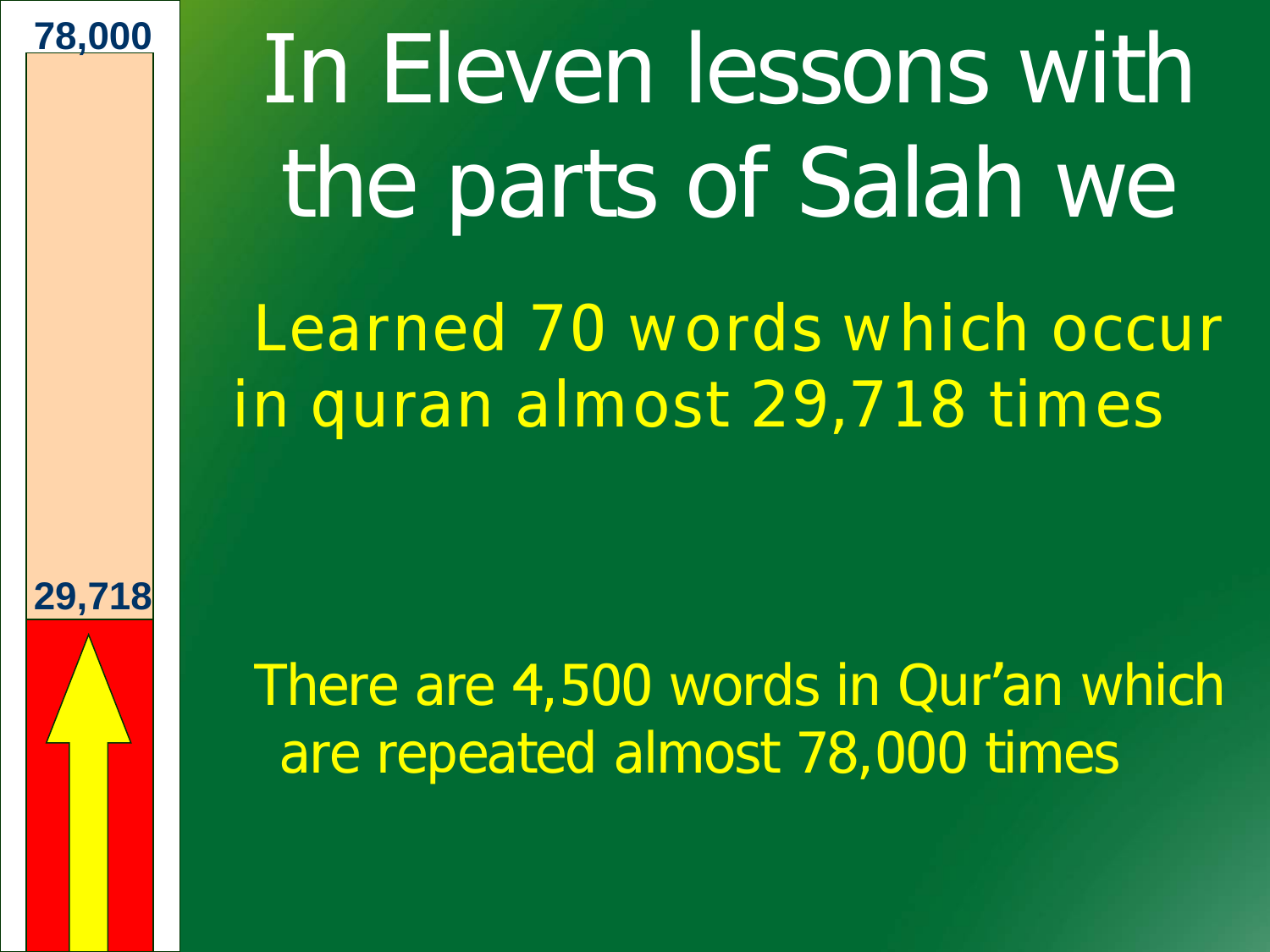

78,000
# In Eleven lessons with the parts of Salah we

Learned 70 words which occur in quran almost 29,718 times

There are 4,500 words in Qur’an which are repeated almost 78,000 times
29,718